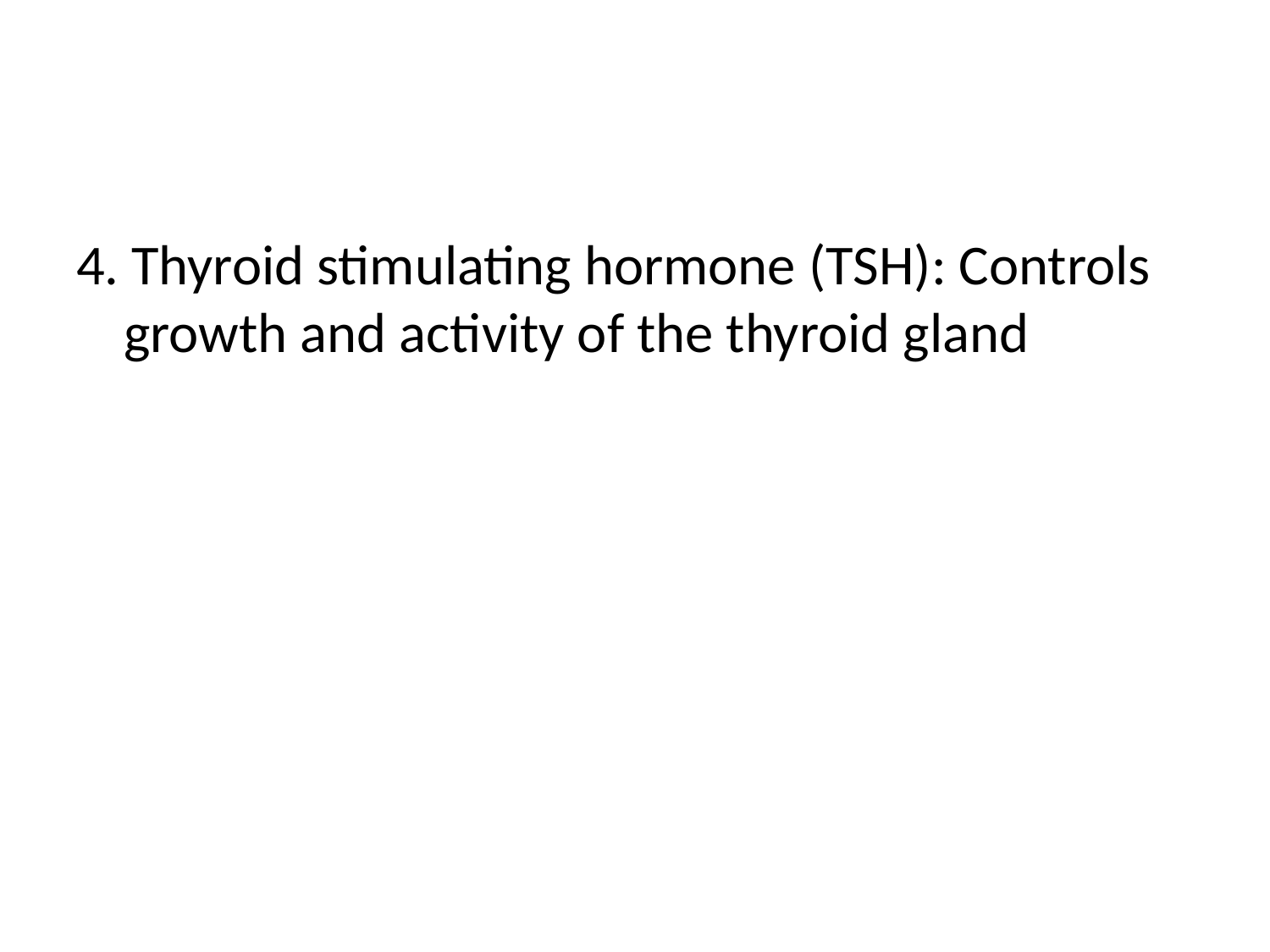

#
4. Thyroid stimulating hormone (TSH): Controls growth and activity of the thyroid gland